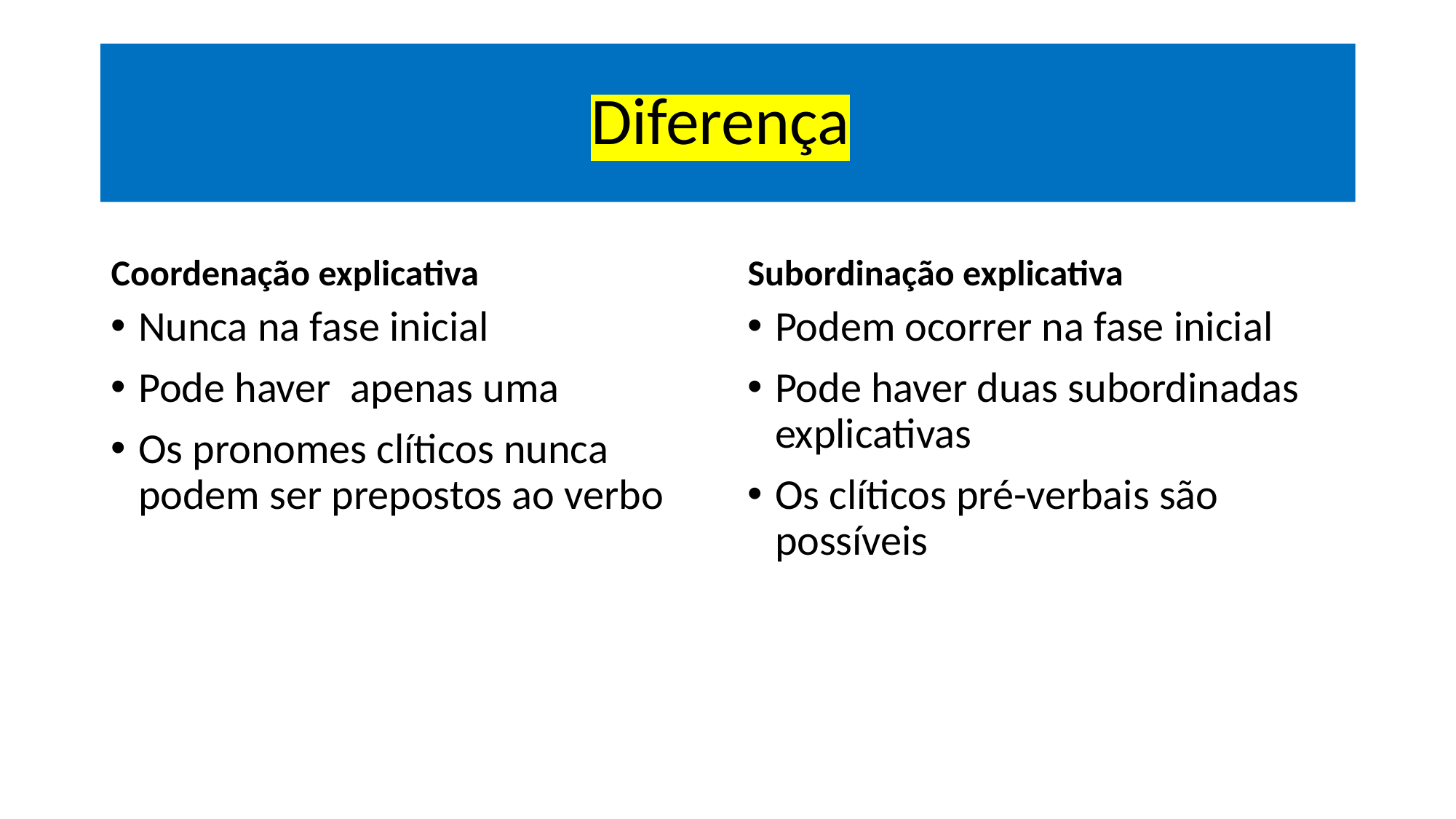

# Diferença
Coordenação explicativa
Subordinação explicativa
Nunca na fase inicial
Pode haver  apenas uma
Os pronomes clíticos nunca podem ser prepostos ao verbo
Podem ocorrer na fase inicial
Pode haver duas subordinadas explicativas
Os clíticos pré-verbais são possíveis